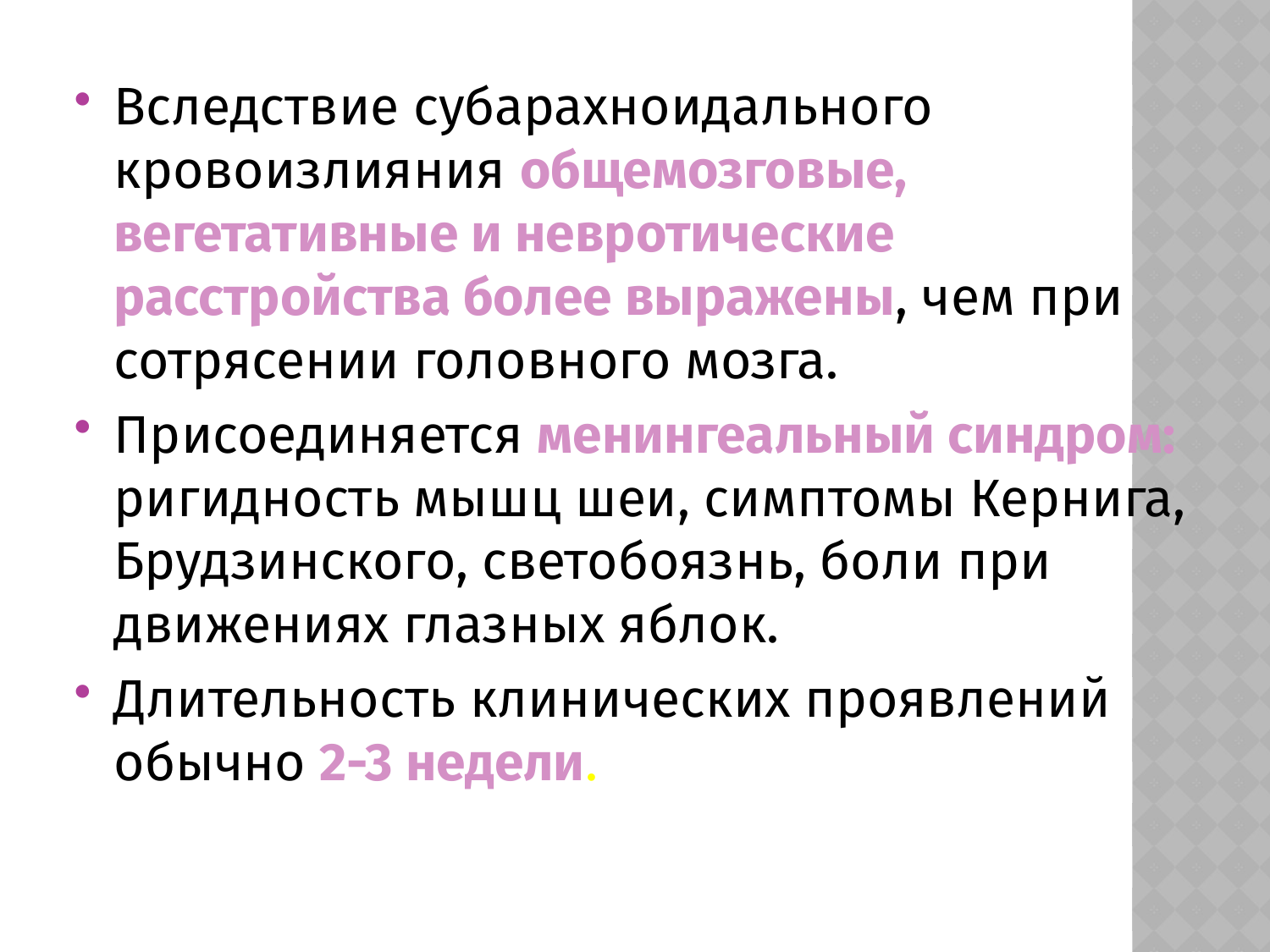

Вследствие субарахноидального кровоизлияния общемозговые, вегетативные и невротические расстройства более выражены, чем при сотрясении головного мозга.
Присоединяется менингеальный синдром: ригидность мышц шеи, симптомы Кернига, Брудзинского, светобоязнь, боли при движениях глазных яблок.
Длительность клинических проявлений обычно 2-3 недели.